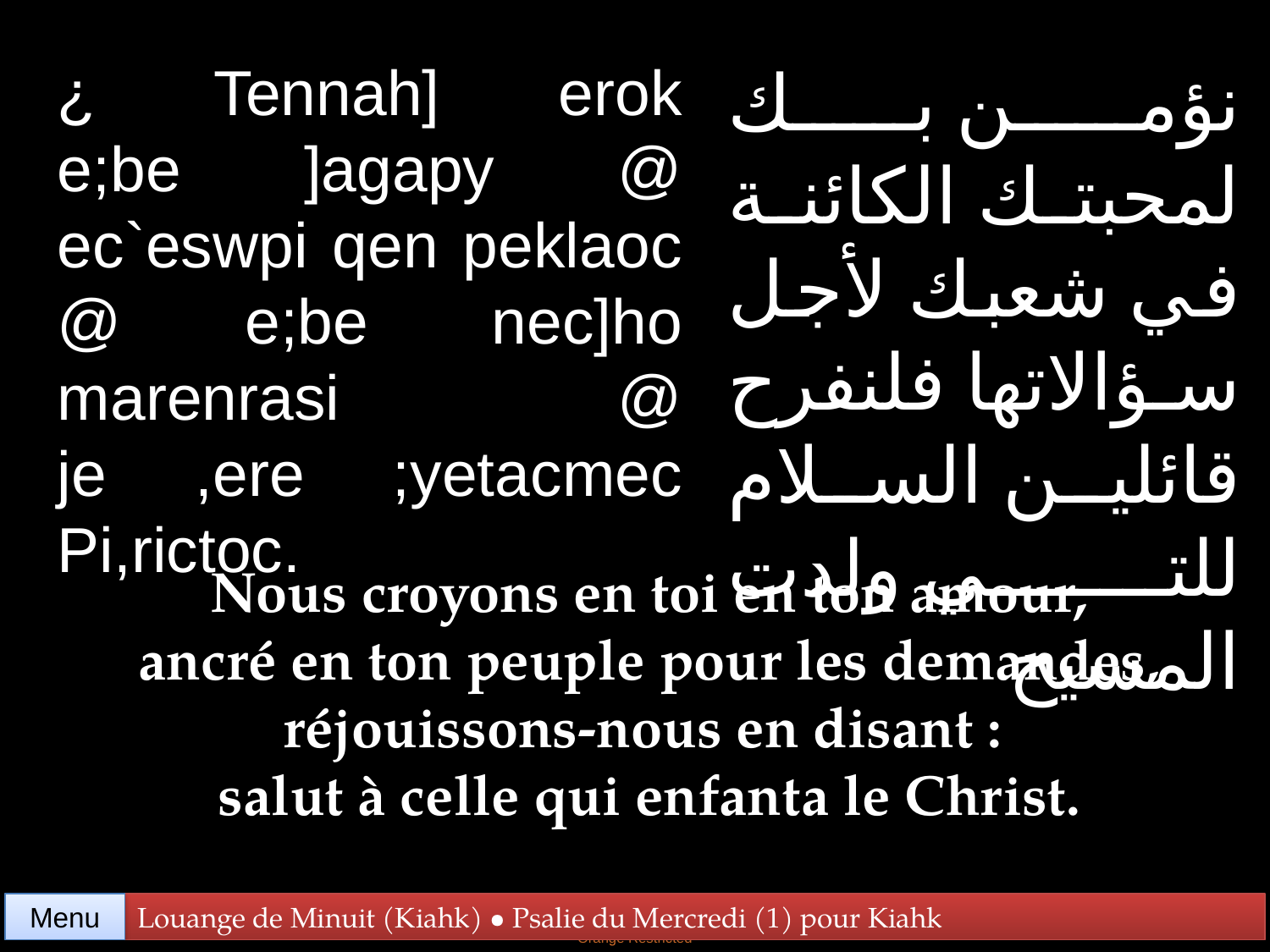

¿ Tennah] erok e;be ]agapy @ ec`eswpi qen peklaoc @ e;be nec]ho marenrasi @ je ,ere ;yetacmec Pi,rictoc.
نؤمن بك لمحبتك الكائنة في شعبك لأجل سؤالاتها فلنفرح قائلين السلام للتي ولدت المسيح
Nous croyons en toi en ton amour, ancré en ton peuple pour les demandes, réjouissons-nous en disant :
salut à celle qui enfanta le Christ.
Menu
Louange de Minuit (Kiahk) • Psalie du Mercredi (1) pour Kiahk